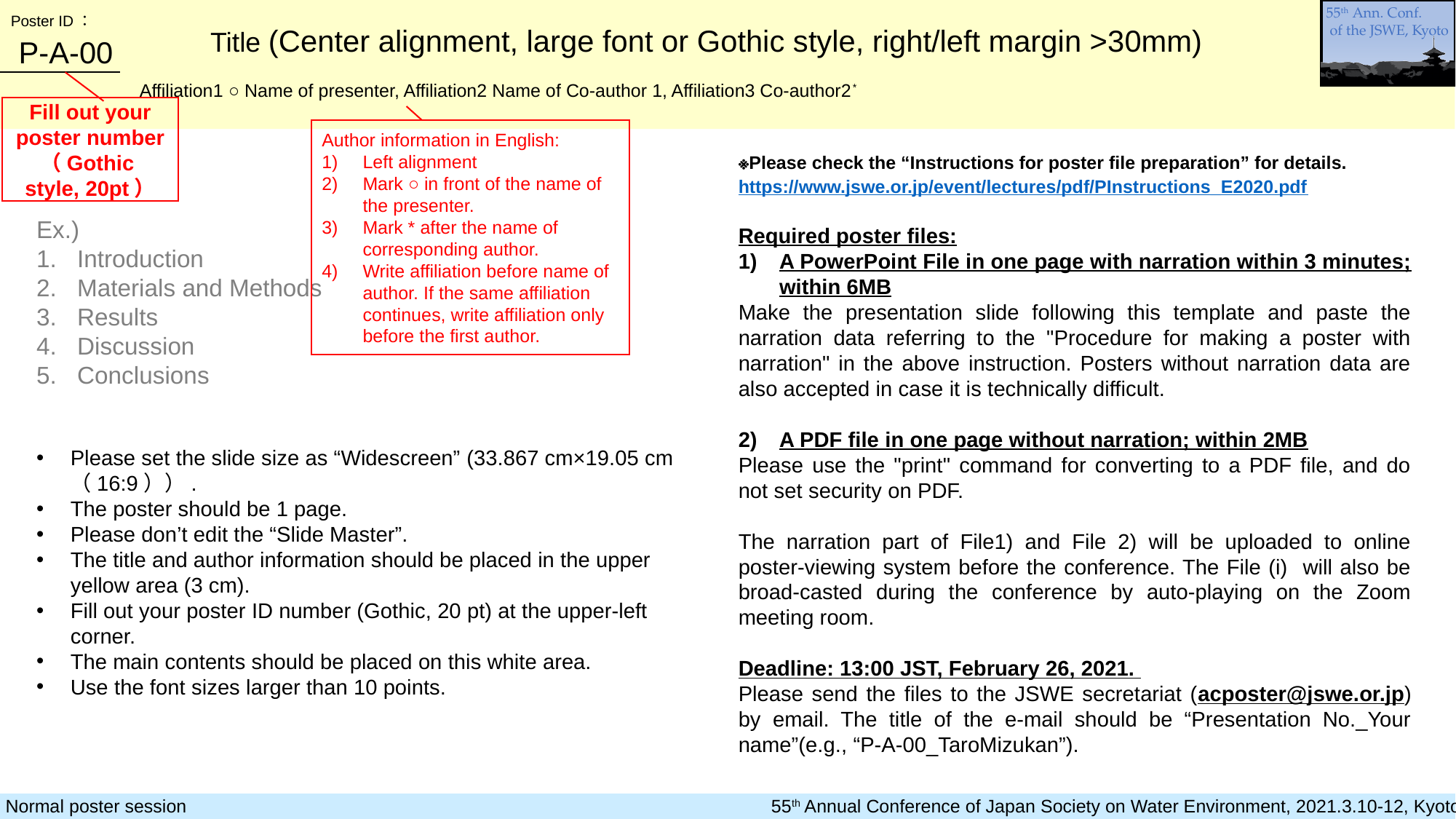

Title (Center alignment, large font or Gothic style, right/left margin >30mm)
P-A-00
Affiliation1 ○ Name of presenter, Affiliation2 Name of Co-author 1, Affiliation3 Co-author2*
Fill out your poster number
（Gothic  style, 20pt）
Author information in English:
Left alignment
Mark ○ in front of the name of the presenter.
Mark * after the name of corresponding author.
Write affiliation before name of author. If the same affiliation continues, write affiliation only before the first author.
※Please check the “Instructions for poster file preparation” for details.
https://www.jswe.or.jp/event/lectures/pdf/PInstructions_E2020.pdf

Required poster files:
A PowerPoint File in one page with narration within 3 minutes; within 6MB
Make the presentation slide following this template and paste the narration data referring to the "Procedure for making a poster with narration" in the above instruction. Posters without narration data are also accepted in case it is technically difficult.

A PDF file in one page without narration; within 2MB
Please use the "print" command for converting to a PDF file, and do not set security on PDF.

The narration part of File1) and File 2) will be uploaded to online poster-viewing system before the conference. The File (i)  will also be broad-casted during the conference by auto-playing on the Zoom meeting room.

Deadline: 13:00 JST, February 26, 2021.
Please send the files to the JSWE secretariat (acposter@jswe.or.jp) by email. The title of the e-mail should be “Presentation No._Your name”(e.g., “P-A-00_TaroMizukan”).
Ex.)
Introduction
Materials and Methods
Results
Discussion
Conclusions
Please set the slide size as “Widescreen” (33.867 cm×19.05 cm（16:9））.
The poster should be 1 page.
Please don’t edit the “Slide Master”.
The title and author information should be placed in the upper yellow area (3 cm).
Fill out your poster ID number (Gothic, 20 pt) at the upper-left corner.
The main contents should be placed on this white area.
Use the font sizes larger than 10 points.